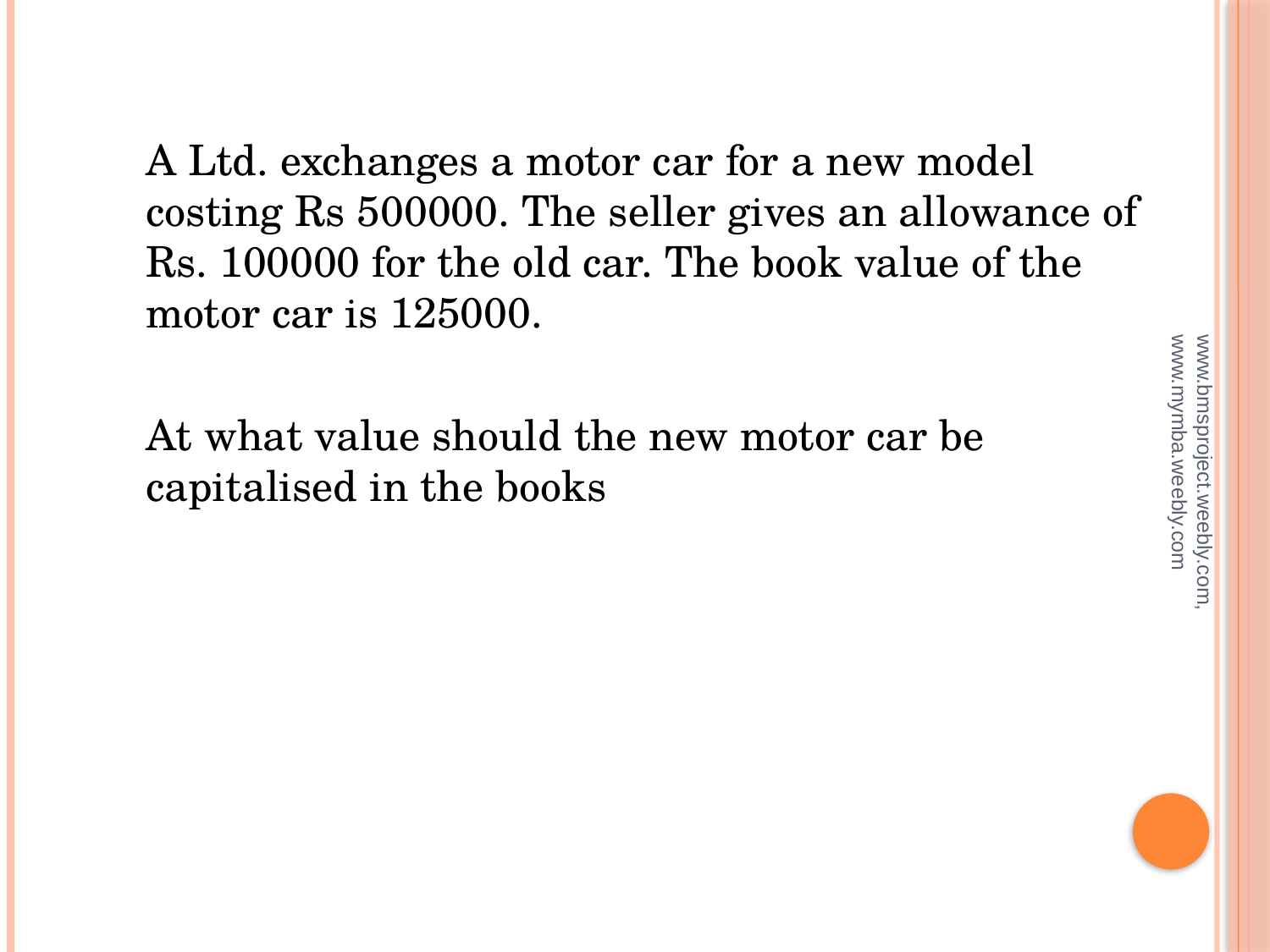

#
	A Ltd. exchanges a motor car for a new model costing Rs 500000. The seller gives an allowance of Rs. 100000 for the old car. The book value of the motor car is 125000.

	At what value should the new motor car be capitalised in the books
www.bmsproject.weebly.com, www.mymba.weebly.com